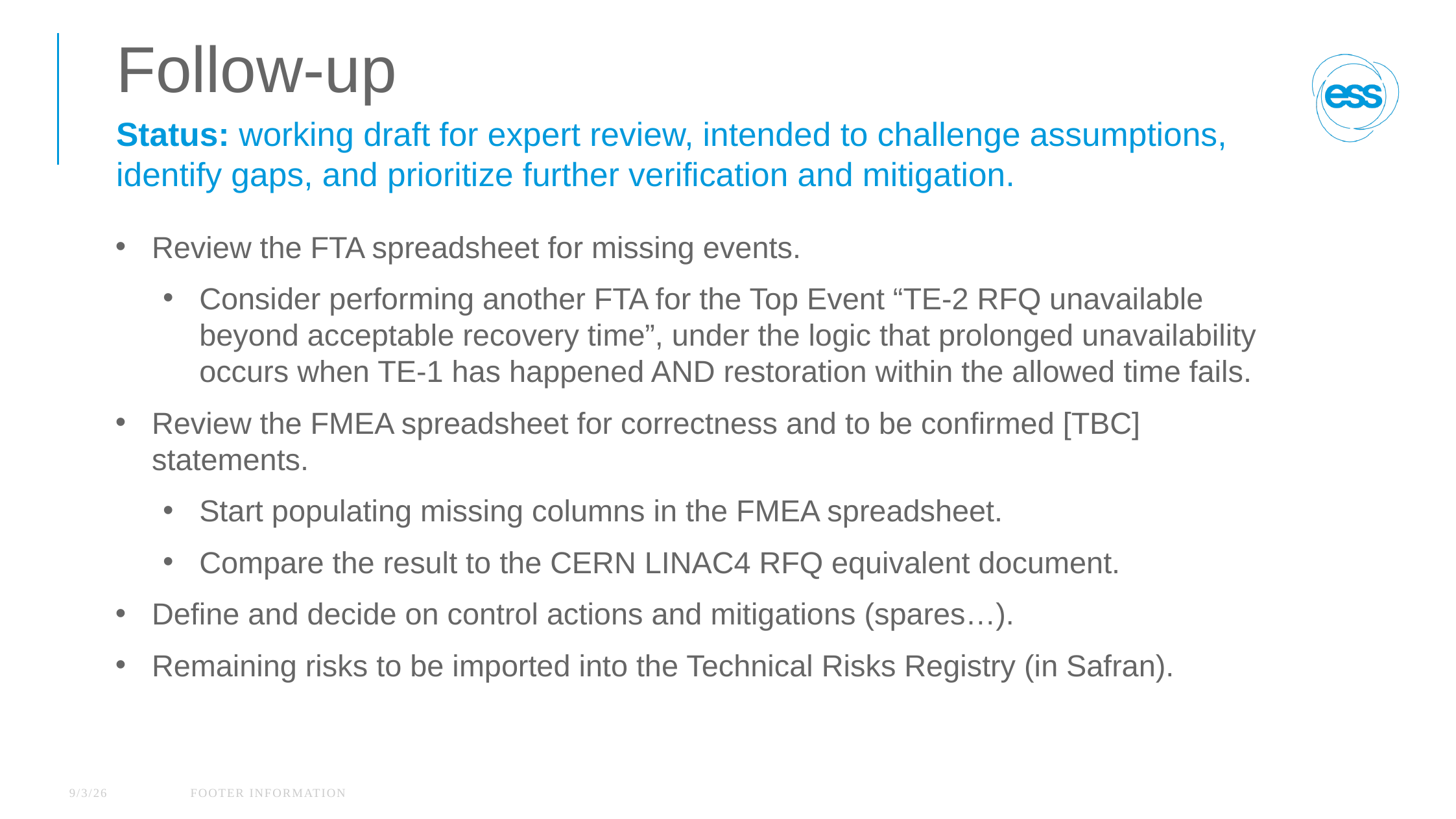

# Follow-up
Status: working draft for expert review, intended to challenge assumptions, identify gaps, and prioritize further verification and mitigation.

Review the FTA spreadsheet for missing events.
Consider performing another FTA for the Top Event “TE-2 RFQ unavailable beyond acceptable recovery time”, under the logic that prolonged unavailability occurs when TE-1 has happened AND restoration within the allowed time fails.
Review the FMEA spreadsheet for correctness and to be confirmed [TBC] statements.
Start populating missing columns in the FMEA spreadsheet.
Compare the result to the CERN LINAC4 RFQ equivalent document.
Define and decide on control actions and mitigations (spares…).
Remaining risks to be imported into the Technical Risks Registry (in Safran).

9/3/26
FOOTER INFORMATION